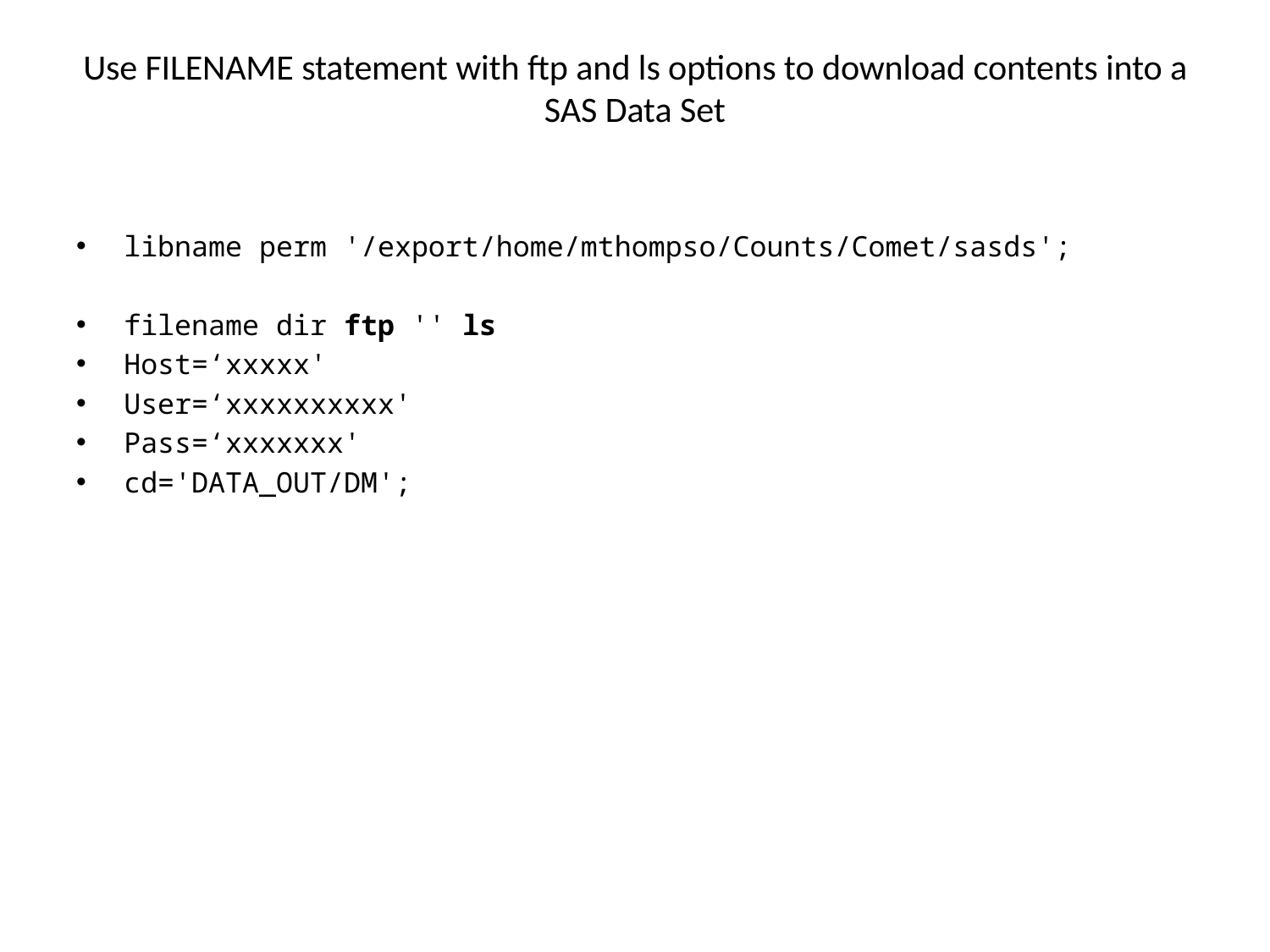

# Use FILENAME statement with ftp and ls options to download contents into a SAS Data Set
libname perm '/export/home/mthompso/Counts/Comet/sasds';

filename dir ftp '' ls
Host=‘xxxxx'
User=‘xxxxxxxxxx'
Pass=‘xxxxxxx'
cd='DATA_OUT/DM';